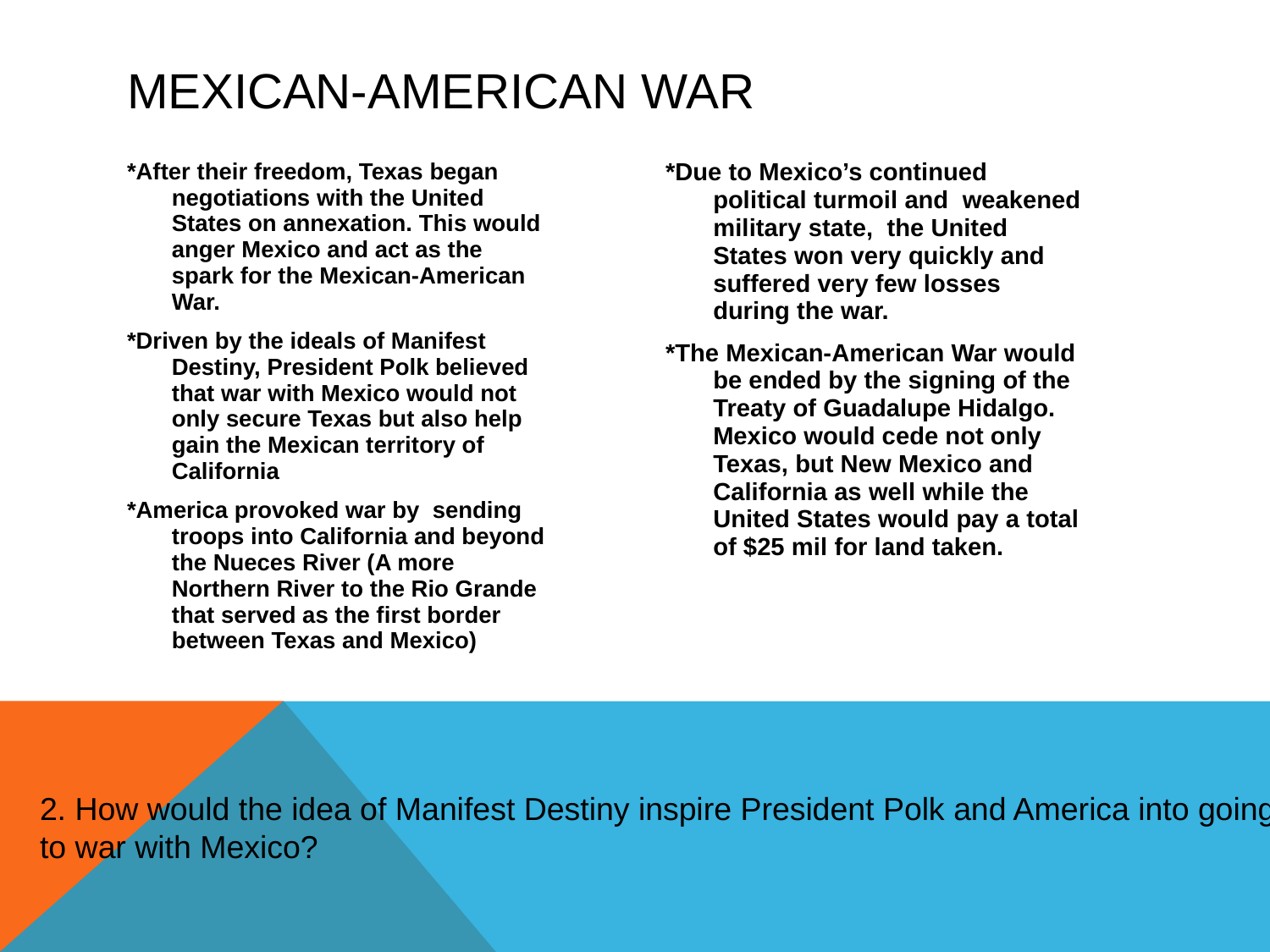

# Mexican-American war
*After their freedom, Texas began negotiations with the United States on annexation. This would anger Mexico and act as the spark for the Mexican-American War.
*Driven by the ideals of Manifest Destiny, President Polk believed that war with Mexico would not only secure Texas but also help  gain the Mexican territory of California
*America provoked war by  sending troops into California and beyond the Nueces River (A more Northern River to the Rio Grande that served as the first border between Texas and Mexico)
*Due to Mexico’s continued political turmoil and  weakened military state,  the United States won very quickly and suffered very few losses during the war.
*The Mexican-American War would be ended by the signing of the Treaty of Guadalupe Hidalgo. Mexico would cede not only Texas, but New Mexico and California as well while the United States would pay a total of $25 mil for land taken.
2. How would the idea of Manifest Destiny inspire President Polk and America into going
to war with Mexico?